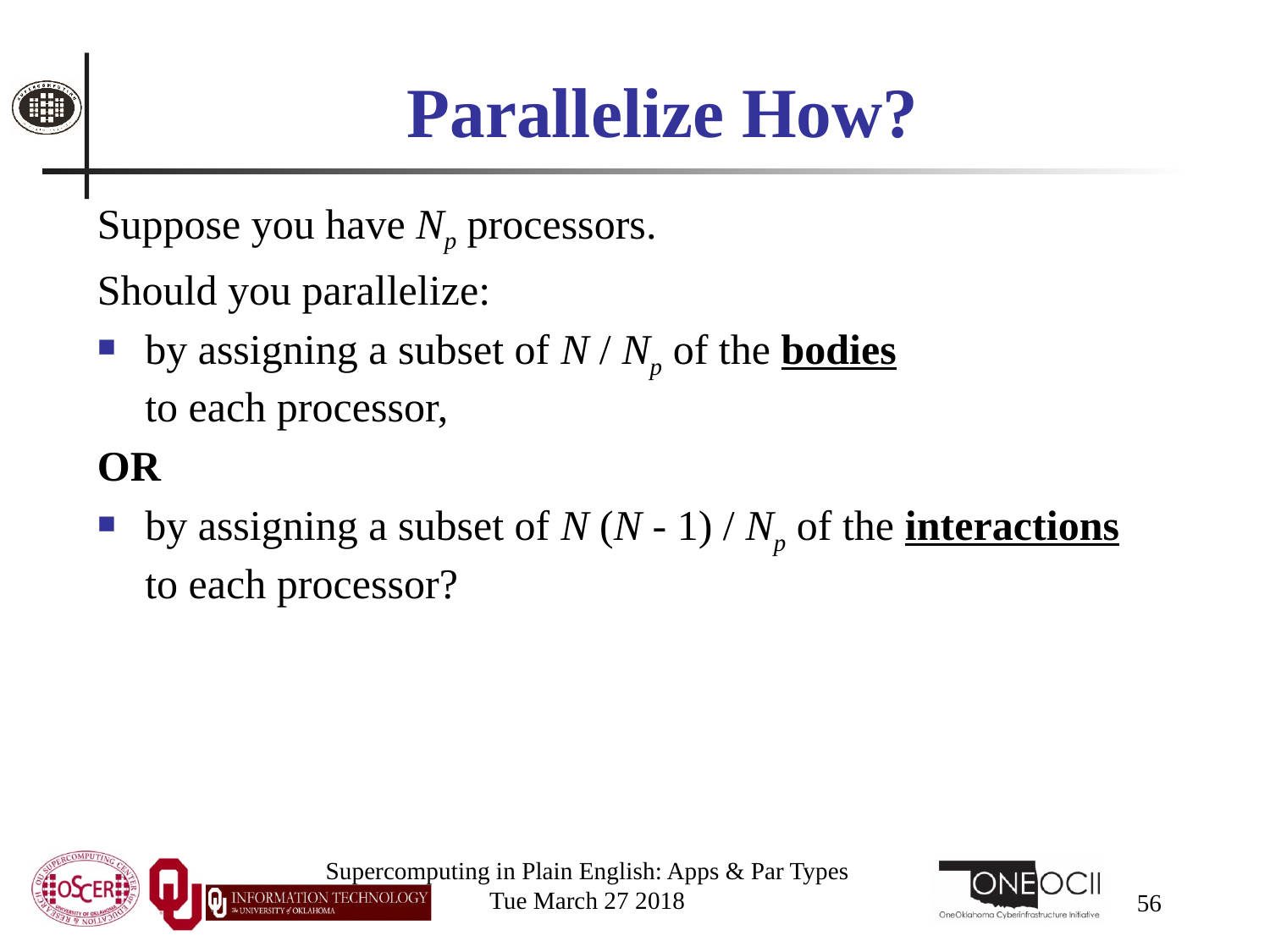

# Parallelize How?
Suppose you have Np processors.
Should you parallelize:
by assigning a subset of N / Np of the bodies                        to each processor,
OR
by assigning a subset of N (N - 1) / Np of the interactions    to each processor?
Supercomputing in Plain English: Apps & Par Types
Tue March 27 2018
56